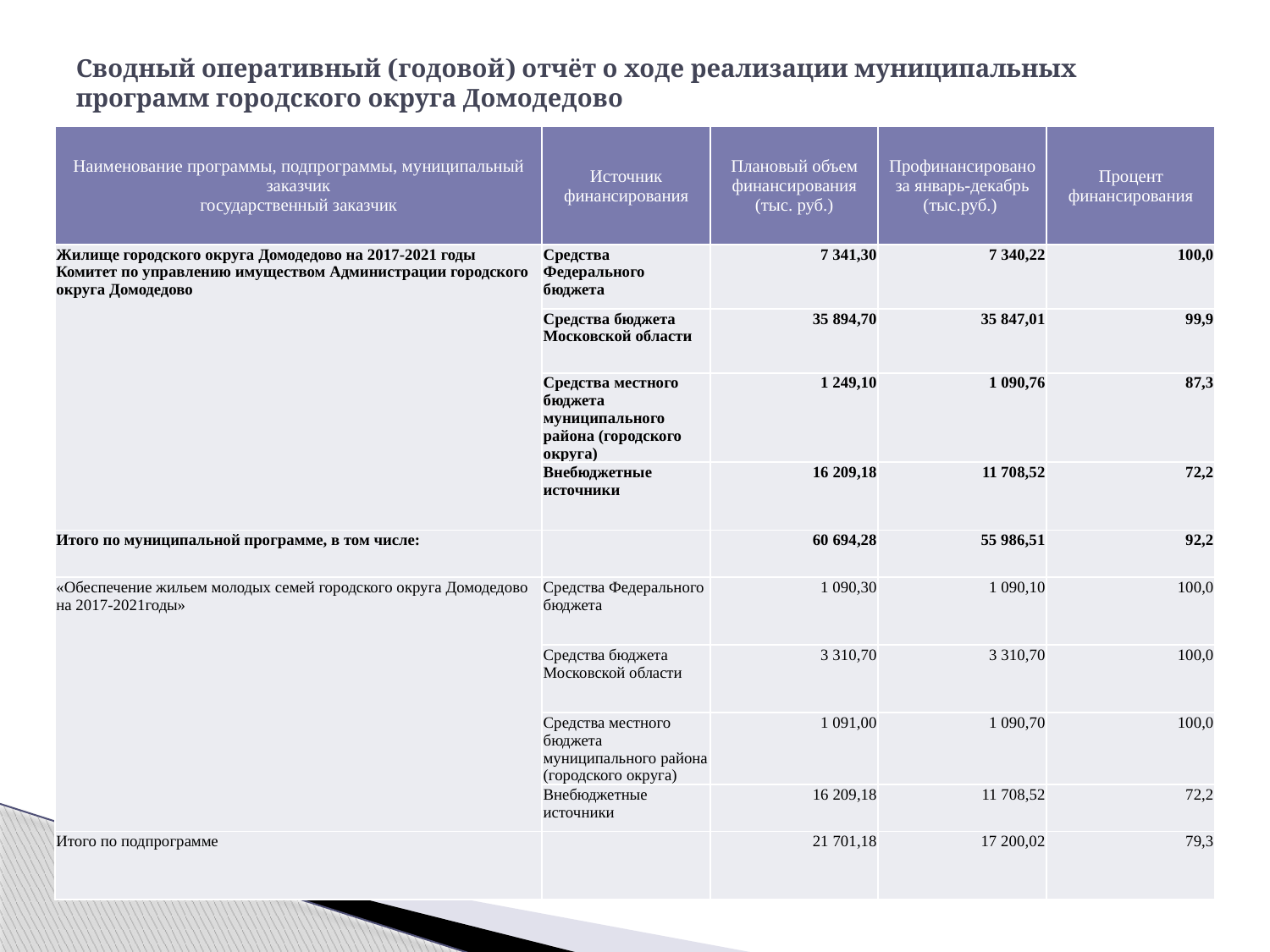

# Сводный оперативный (годовой) отчёт о ходе реализации муниципальных программ городского округа Домодедово
| Наименование программы, подпрограммы, муниципальный заказчик государственный заказчик | Источник финансирования | Плановый объем финансирования (тыс. руб.) | Профинансировано за январь-декабрь (тыс.руб.) | Процент финансирования |
| --- | --- | --- | --- | --- |
| Жилище городского округа Домодедово на 2017-2021 годы Комитет по управлению имуществом Администрации городского округа Домодедово | Средства Федерального бюджета | 7 341,30 | 7 340,22 | 100,0 |
|  | Средства бюджета Московской области | 35 894,70 | 35 847,01 | 99,9 |
|  | Средства местного бюджета муниципального района (городского округа) | 1 249,10 | 1 090,76 | 87,3 |
|  | Внебюджетные источники | 16 209,18 | 11 708,52 | 72,2 |
| Итого по муниципальной программе, в том числе: |  | 60 694,28 | 55 986,51 | 92,2 |
| «Обеспечение жильем молодых семей городского округа Домодедово на 2017-2021годы» | Средства Федерального бюджета | 1 090,30 | 1 090,10 | 100,0 |
|  | Средства бюджета Московской области | 3 310,70 | 3 310,70 | 100,0 |
|  | Средства местного бюджета муниципального района (городского округа) | 1 091,00 | 1 090,70 | 100,0 |
|  | Внебюджетные источники | 16 209,18 | 11 708,52 | 72,2 |
| Итого по подпрограмме |  | 21 701,18 | 17 200,02 | 79,3 |